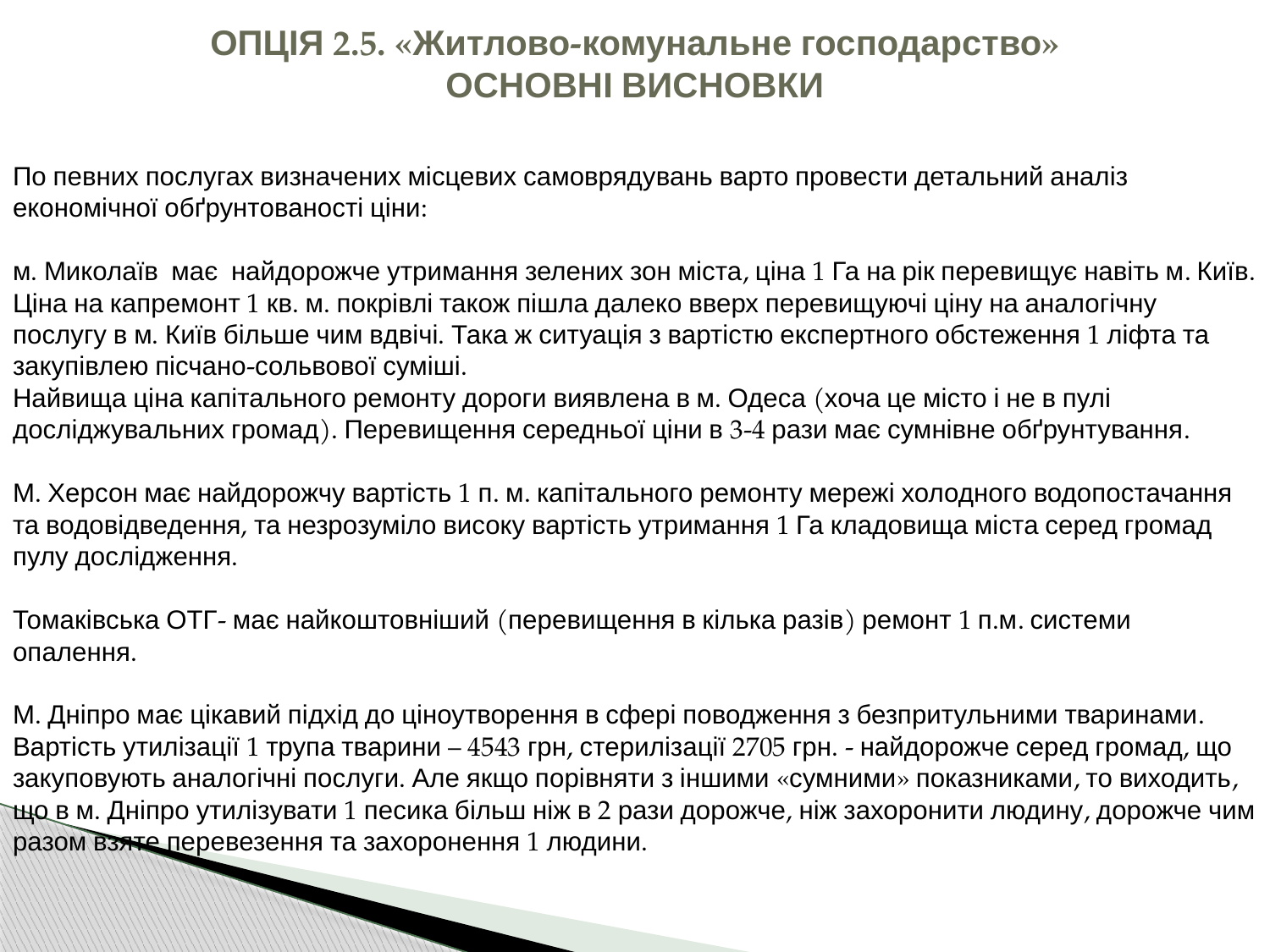

# ОПЦІЯ 2.5. «Житлово-комунальне господарство» ОСНОВНІ ВИСНОВКИ
По певних послугах визначених місцевих самоврядувань варто провести детальний аналіз економічної обґрунтованості ціни:

м. Миколаїв  має  найдорожче утримання зелених зон міста, ціна 1 Га на рік перевищує навіть м. Київ. Ціна на капремонт 1 кв. м. покрівлі також пішла далеко вверх перевищуючі ціну на аналогічну послугу в м. Київ більше чим вдвічі. Така ж ситуація з вартістю експертного обстеження 1 ліфта та закупівлею пісчано-сольвової суміші.
Найвища ціна капітального ремонту дороги виявлена в м. Одеса (хоча це місто і не в пулі досліджувальних громад). Перевищення середньої ціни в 3-4 рази має сумнівне обґрунтування.

М. Херсон має найдорожчу вартість 1 п. м. капітального ремонту мережі холодного водопостачання та водовідведення, та незрозуміло високу вартість утримання 1 Га кладовища міста серед громад пулу дослідження.

Томаківська ОТГ- має найкоштовніший (перевищення в кілька разів) ремонт 1 п.м. системи опалення.

М. Дніпро має цікавий підхід до ціноутворення в сфері поводження з безпритульними тваринами. Вартість утилізації 1 трупа тварини – 4543 грн, стерилізації 2705 грн. - найдорожче серед громад, що закуповують аналогічні послуги. Але якщо порівняти з іншими «сумними» показниками, то виходить, що в м. Дніпро утилізувати 1 песика більш ніж в 2 рази дорожче, ніж захоронити людину, дорожче чим разом взяте перевезення та захоронення 1 людини.